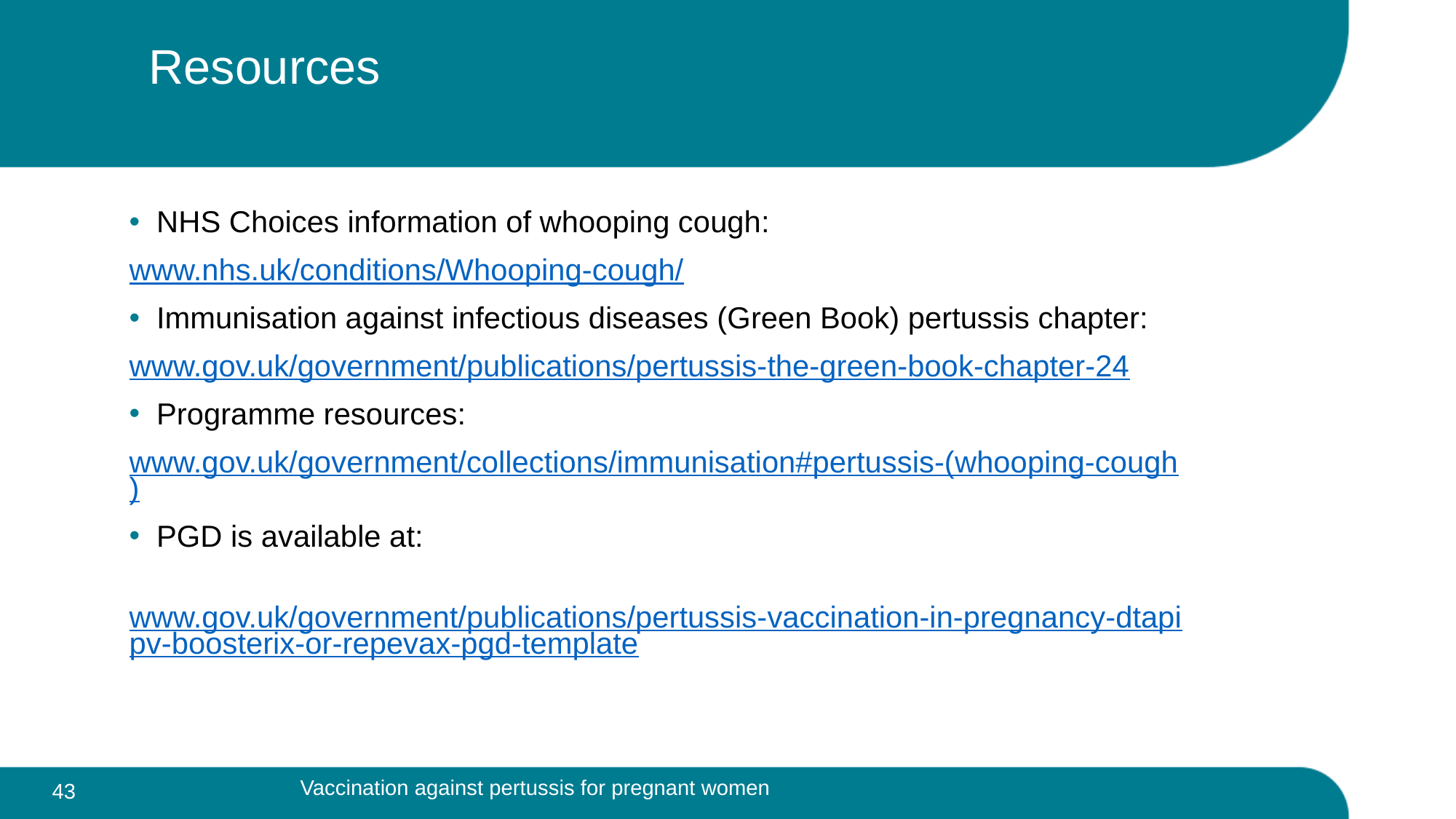

# Resources
NHS Choices information of whooping cough:
www.nhs.uk/conditions/Whooping-cough/
Immunisation against infectious diseases (Green Book) pertussis chapter:
www.gov.uk/government/publications/pertussis-the-green-book-chapter-24
Programme resources:
www.gov.uk/government/collections/immunisation#pertussis-(whooping-cough)
PGD is available at:
 www.gov.uk/government/publications/pertussis-vaccination-in-pregnancy-dtapipv-boosterix-or-repevax-pgd-template

Vaccination against pertussis for pregnant women
  43